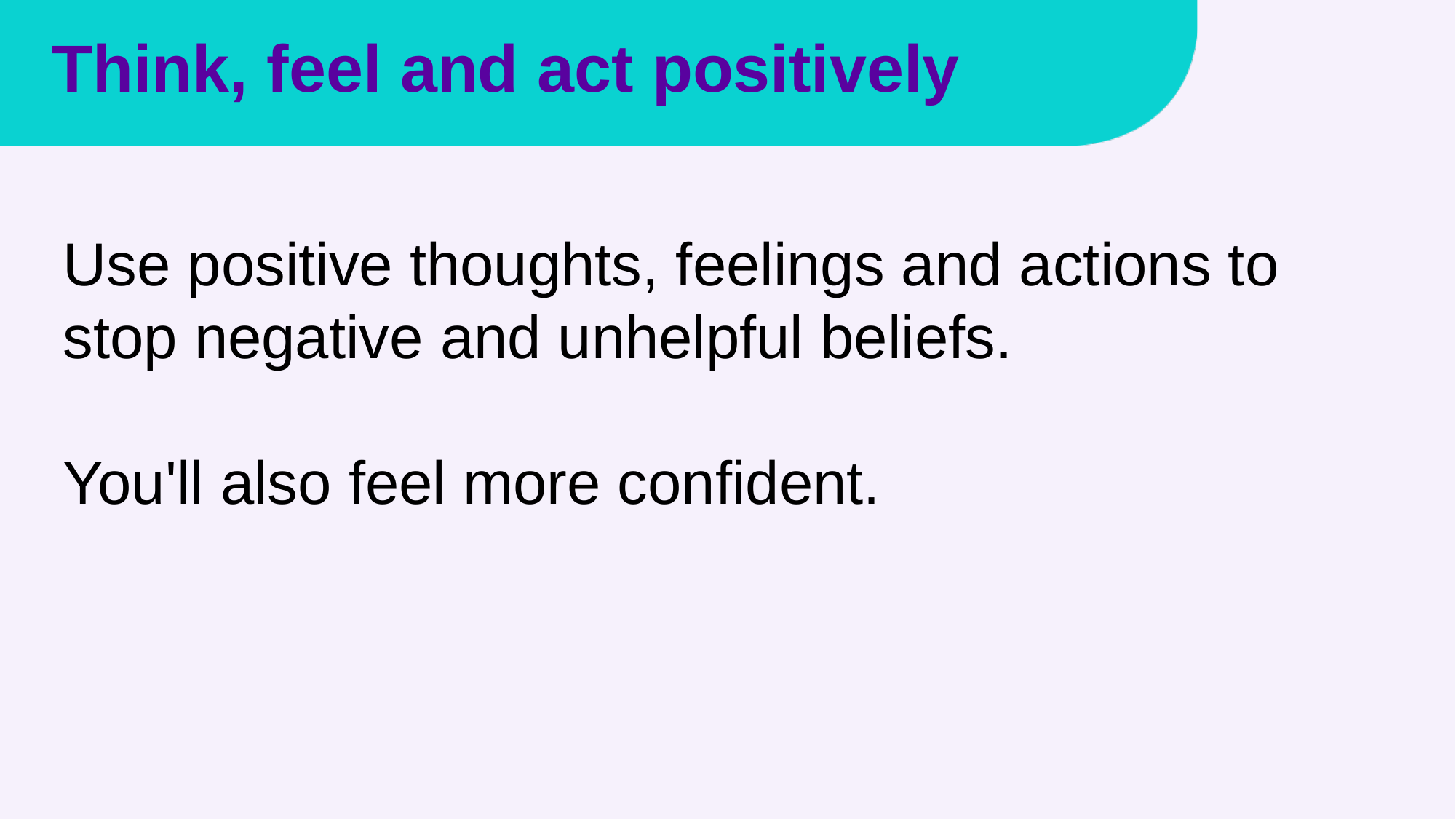

# Think, feel and act positively
Use positive thoughts, feelings and actions to stop negative and unhelpful beliefs.

You'll also feel more confident.